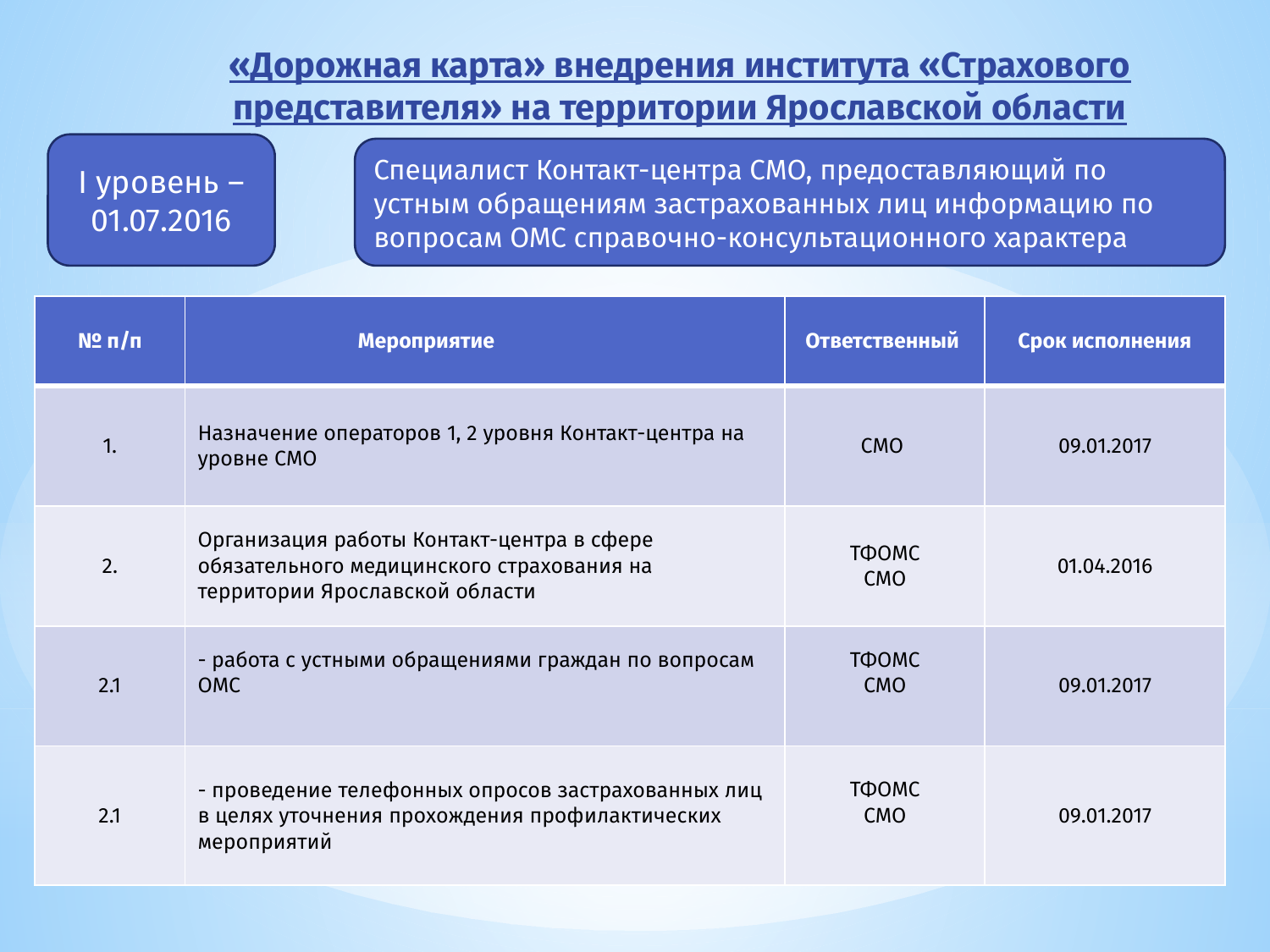

«Дорожная карта» внедрения института «Страхового представителя» на территории Ярославской области
I уровень – 01.07.2016
Специалист Контакт-центра СМО, предоставляющий по устным обращениям застрахованных лиц информацию по вопросам ОМС справочно-консультационного характера
| № п/п | Мероприятие | Ответственный | Срок исполнения |
| --- | --- | --- | --- |
| 1. | Назначение операторов 1, 2 уровня Контакт-центра на уровне СМО | СМО | 09.01.2017 |
| 2. | Организация работы Контакт-центра в сфере обязательного медицинского страхования на территории Ярославской области | ТФОМС СМО | 01.04.2016 |
| 2.1 | - работа с устными обращениями граждан по вопросам ОМС | ТФОМС СМО | 09.01.2017 |
| 2.1 | - проведение телефонных опросов застрахованных лиц в целях уточнения прохождения профилактических мероприятий | ТФОМС СМО | 09.01.2017 |